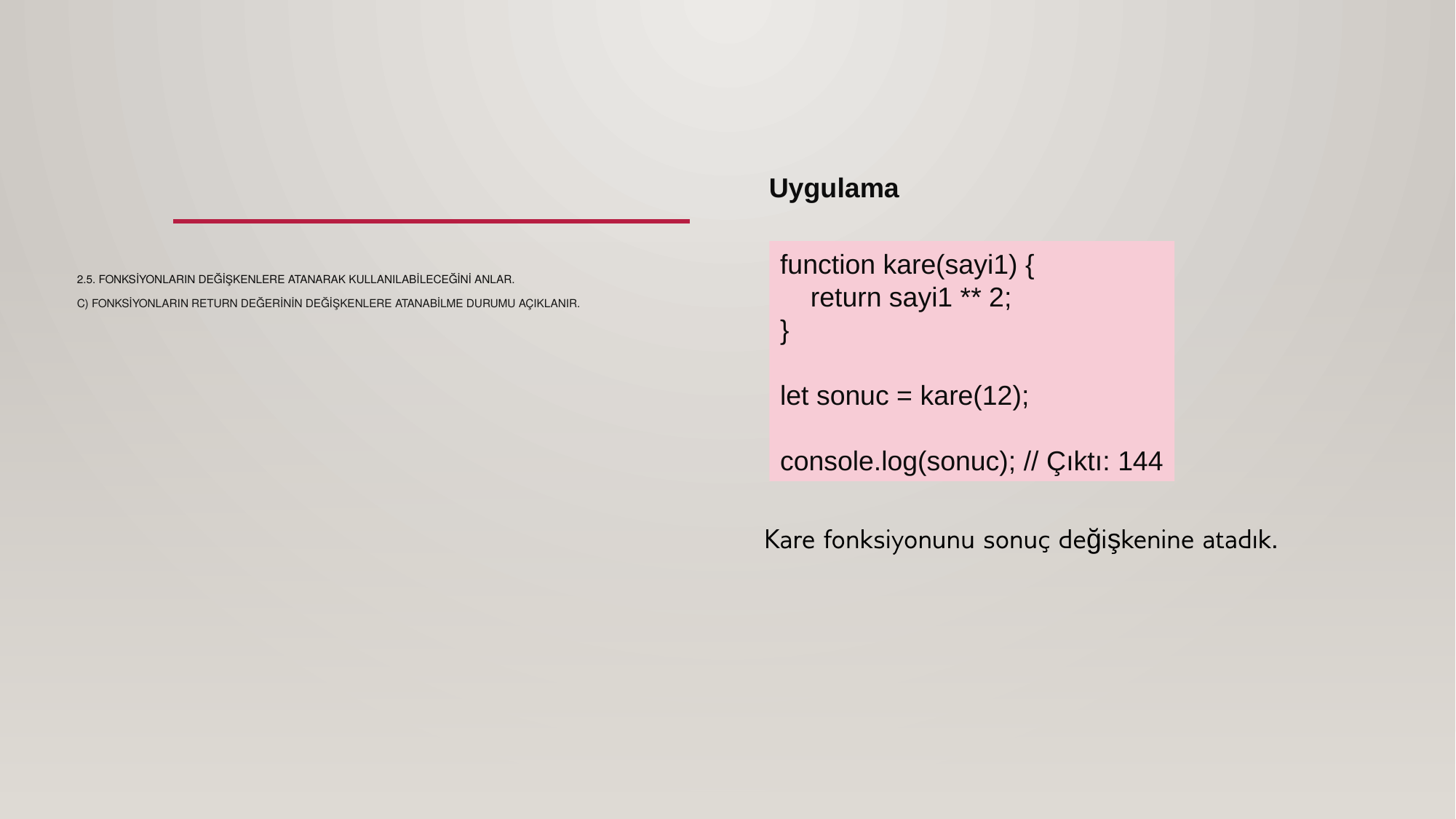

Uygulama

function kare(sayi1) {
    return sayi1 ** 2;
}

let sonuc = kare(12);

console.log(sonuc); // Çıktı: 144
# 2.5. Fonksiyonların değişkenlere atanarak kullanılabileceğini anlar. c) Fonksiyonların return değerinin değişkenlere atanabilme durumu açıklanır.
Kare fonksiyonunu sonuç değişkenine atadık.